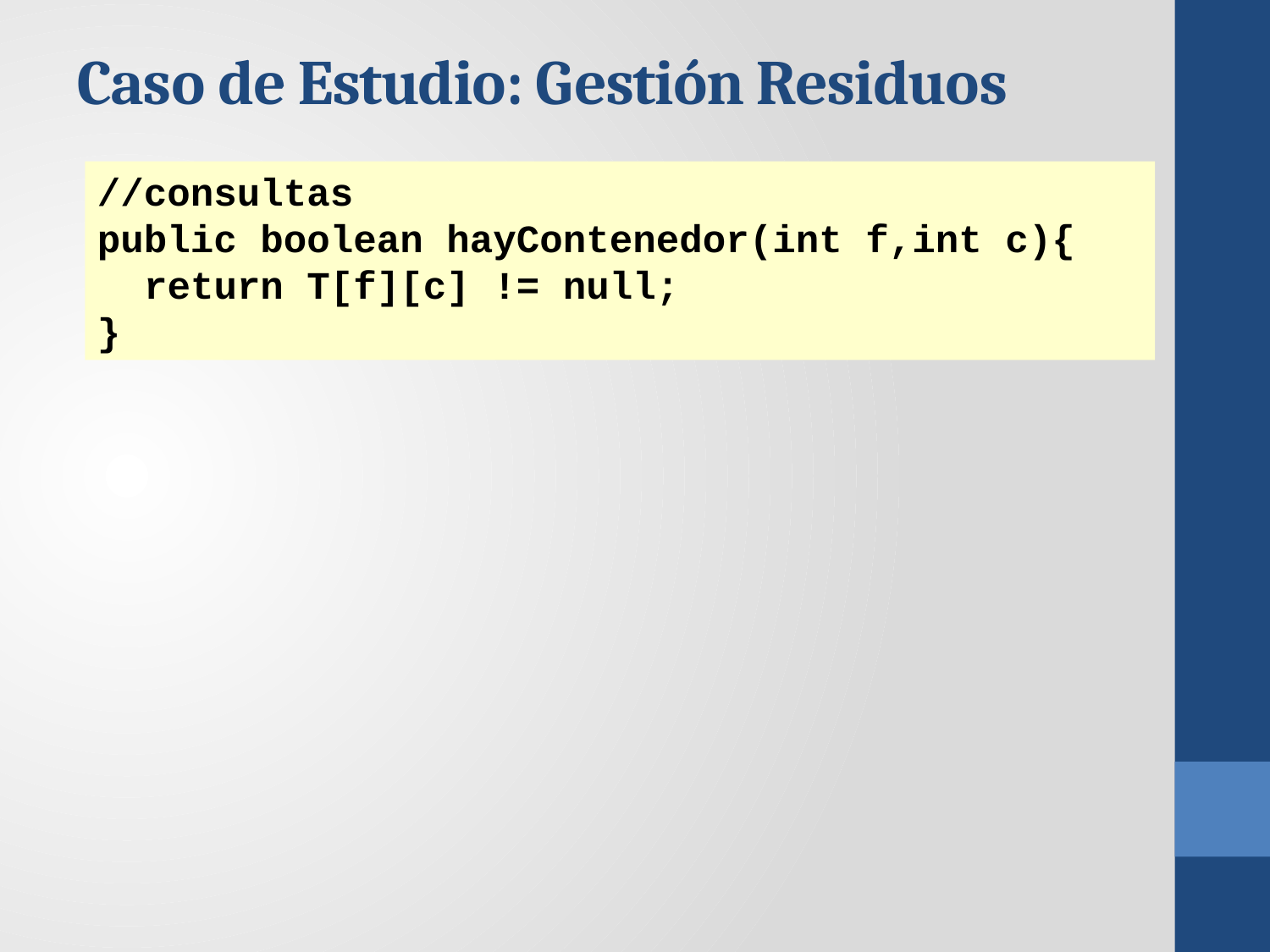

Caso de Estudio: Gestión Residuos
//consultas
public boolean hayContenedor(int f,int c){
  return T[f][c] != null;
}